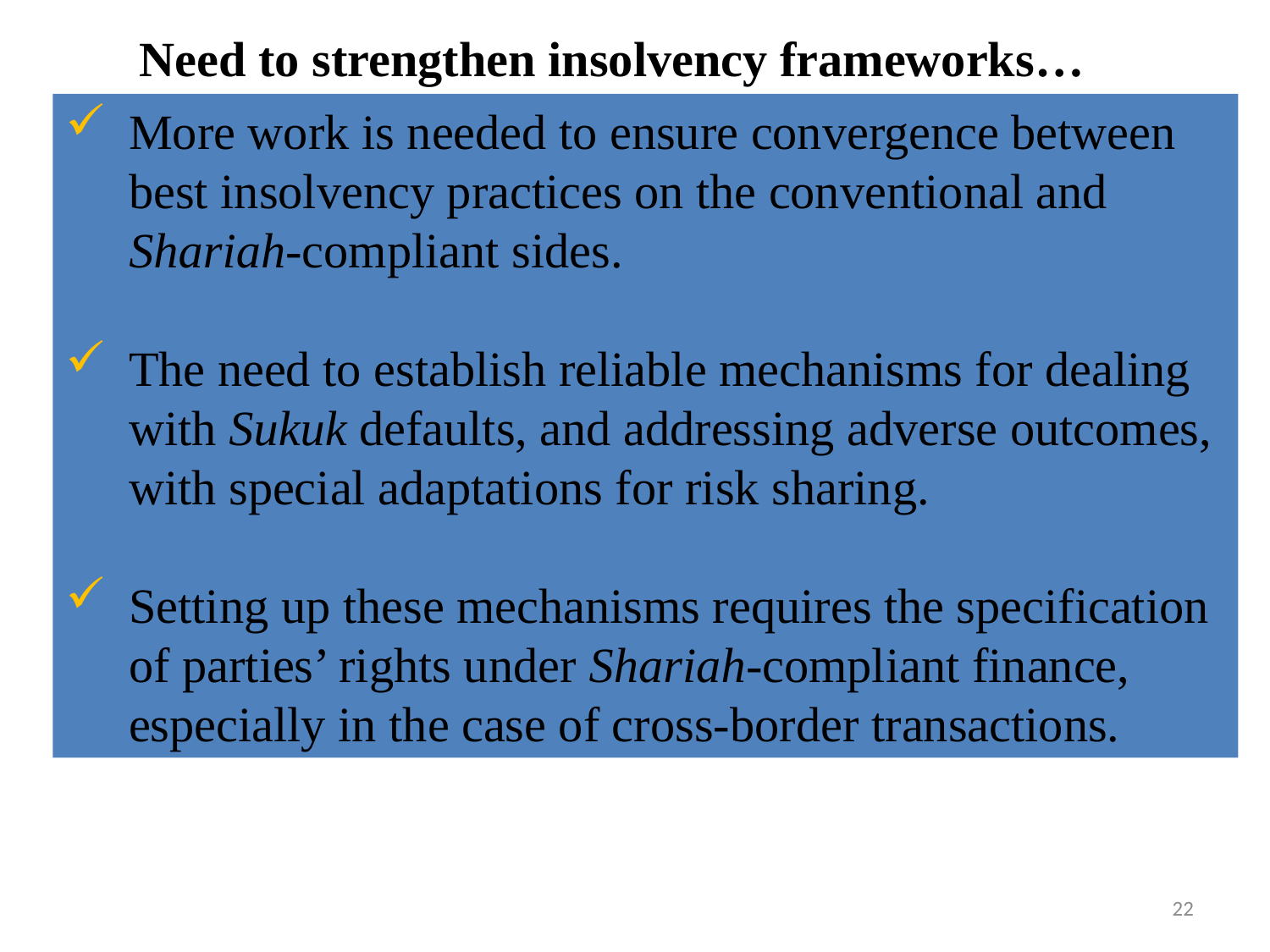

Need to strengthen insolvency frameworks…
More work is needed to ensure convergence between best insolvency practices on the conventional and Shariah-compliant sides.

The need to establish reliable mechanisms for dealing with Sukuk defaults, and addressing adverse outcomes, with special adaptations for risk sharing.

Setting up these mechanisms requires the specification of parties’ rights under Shariah-compliant finance, especially in the case of cross-border transactions.
22